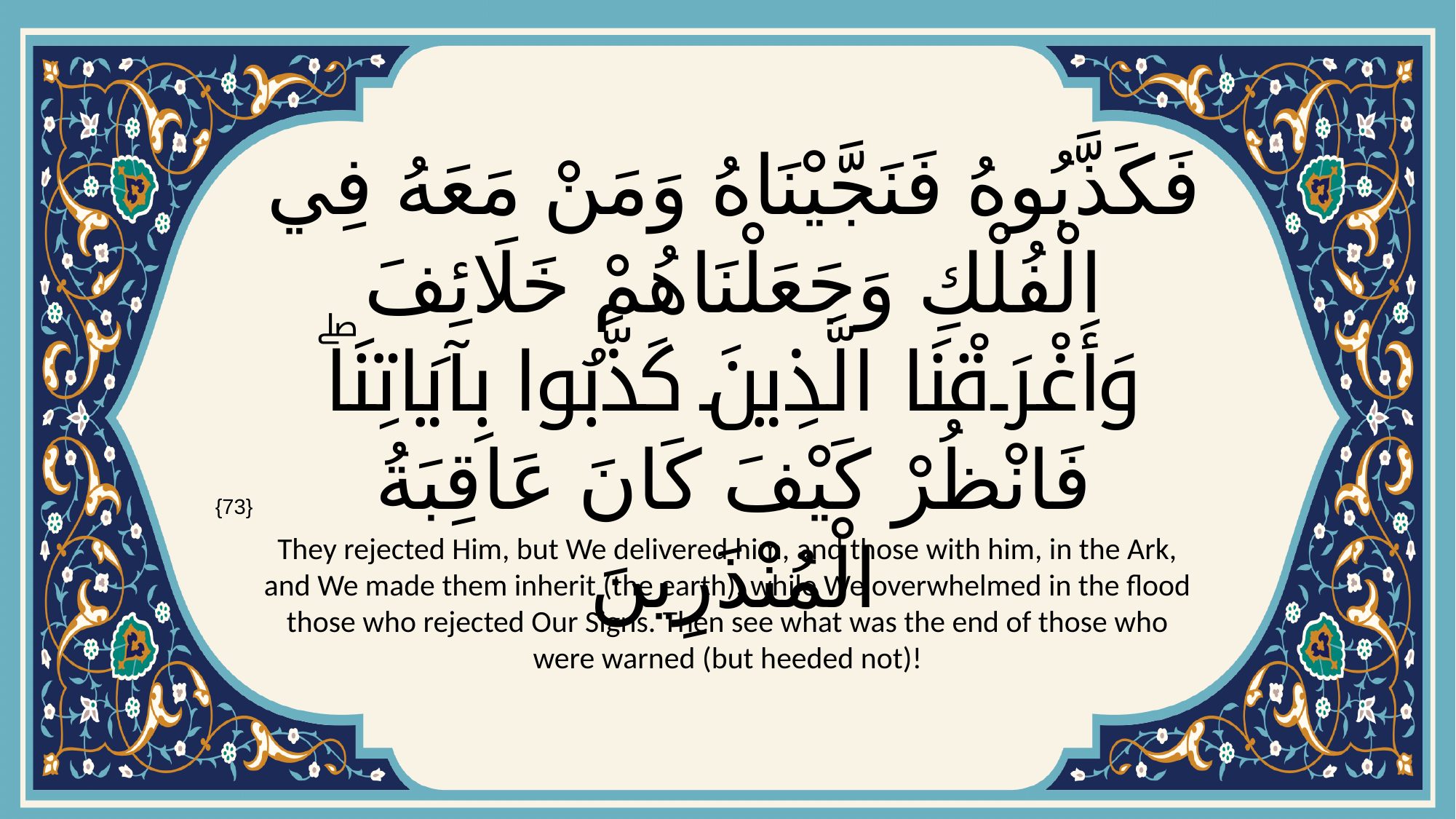

# فَكَذَّبُوهُ فَنَجَّيْنَاهُ وَمَنْ مَعَهُ فِي الْفُلْكِ وَجَعَلْنَاهُمْ خَلَائِفَ وَأَغْرَقْنَا الَّذِينَ كَذَّبُوا بِآيَاتِنَاۖ فَانْظُرْ كَيْفَ كَانَ عَاقِبَةُ الْمُنْذَرِينَ
{73}
They rejected Him, but We delivered him, and those with him, in the Ark, and We made them inherit (the earth), while We overwhelmed in the flood those who rejected Our Signs. Then see what was the end of those who were warned (but heeded not)!